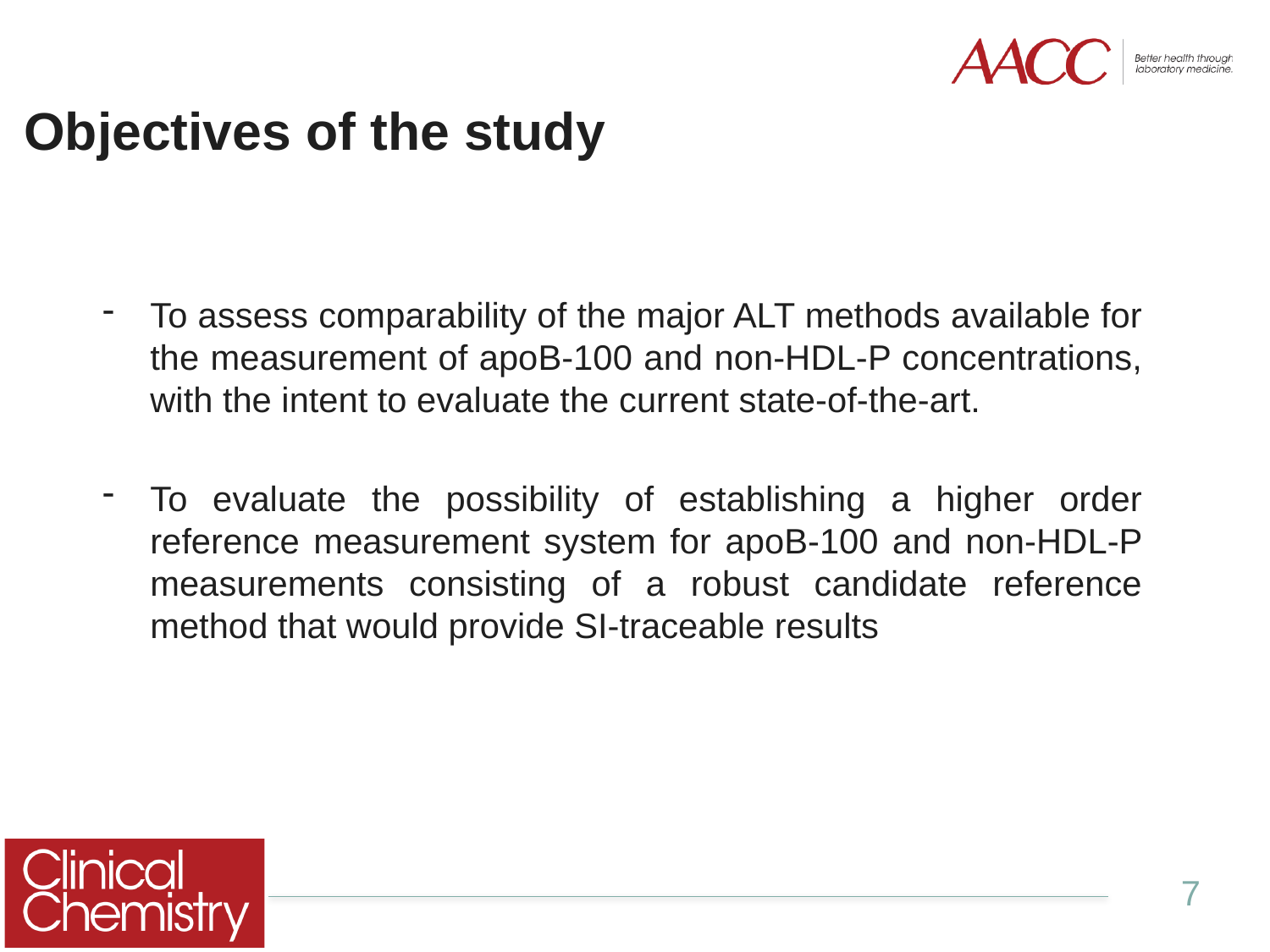

# Objectives of the study
To assess comparability of the major ALT methods available for the measurement of apoB-100 and non-HDL-P concentrations, with the intent to evaluate the current state-of-the-art.

To evaluate the possibility of establishing a higher order reference measurement system for apoB-100 and non-HDL-P measurements consisting of a robust candidate reference method that would provide SI-traceable results
7